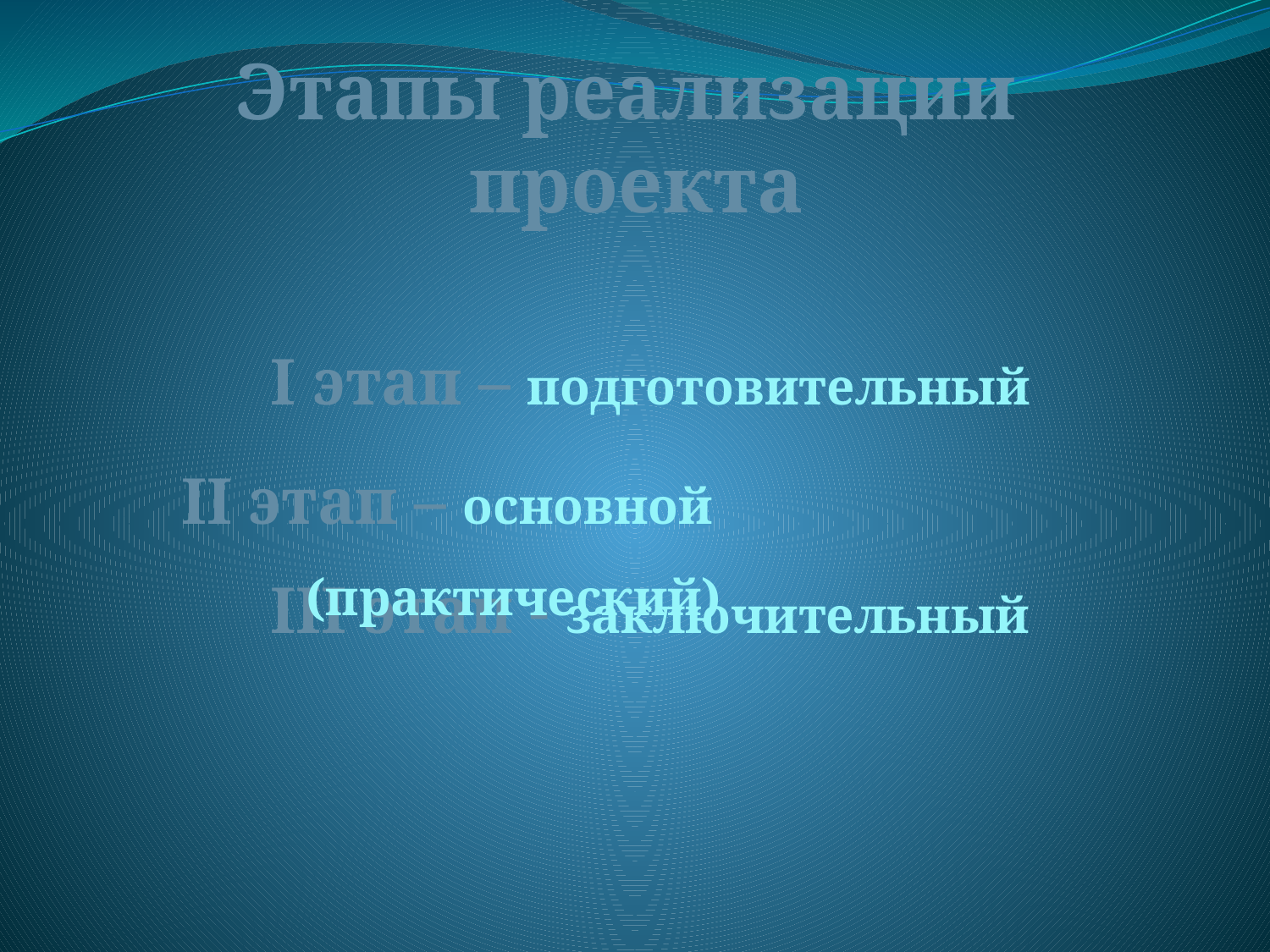

Этапы реализации
проекта
I этап – подготовительный

II этап – основной (практический)

III этап - заключительный